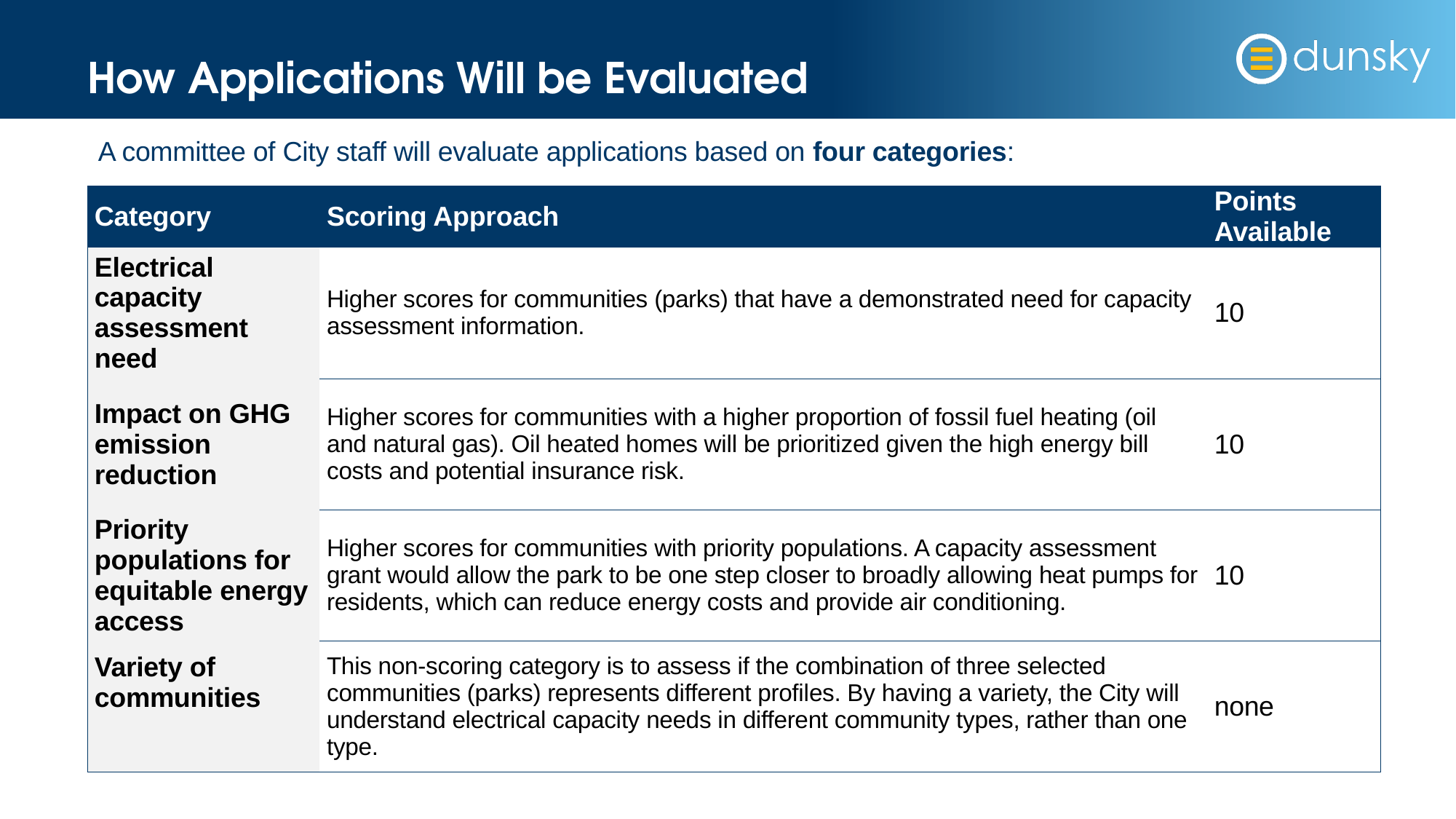

# How Applications Will be Evaluated
A committee of City staff will evaluate applications based on four categories:
| Category | Scoring Approach | Points Available |
| --- | --- | --- |
| Electrical capacity assessment need | Higher scores for communities (parks) that have a demonstrated need for capacity assessment information. | 10 |
| Impact on GHG emission reduction | Higher scores for communities with a higher proportion of fossil fuel heating (oil and natural gas). Oil heated homes will be prioritized given the high energy bill costs and potential insurance risk. | 10 |
| Priority populations for equitable energy access | Higher scores for communities with priority populations. A capacity assessment grant would allow the park to be one step closer to broadly allowing heat pumps for residents, which can reduce energy costs and provide air conditioning. | 10 |
| Variety of communities | This non-scoring category is to assess if the combination of three selected communities (parks) represents different profiles. By having a variety, the City will understand electrical capacity needs in different community types, rather than one type. | none |